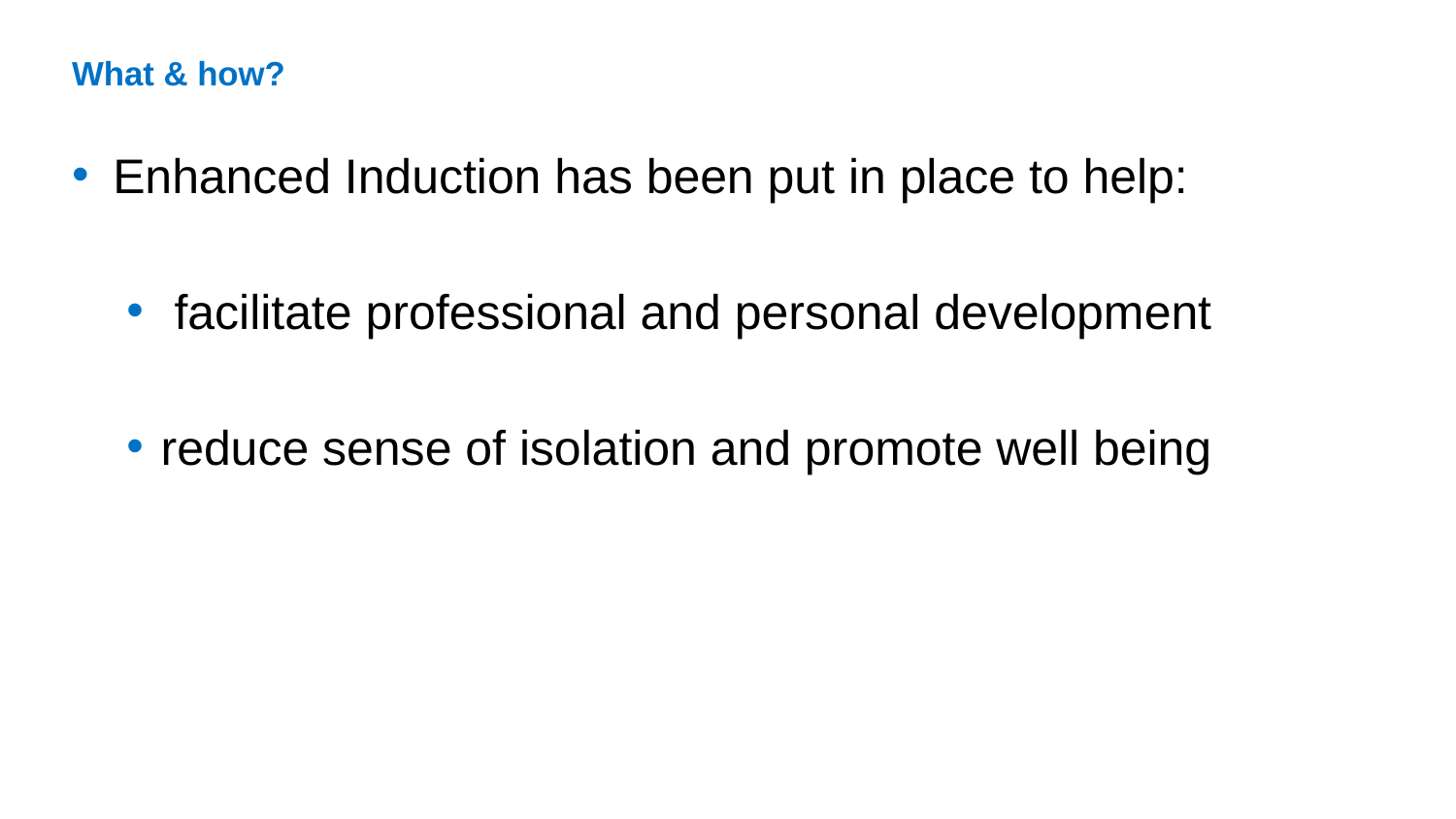

# What & how?
Enhanced Induction has been put in place to help:

 facilitate professional and personal development

reduce sense of isolation and promote well being